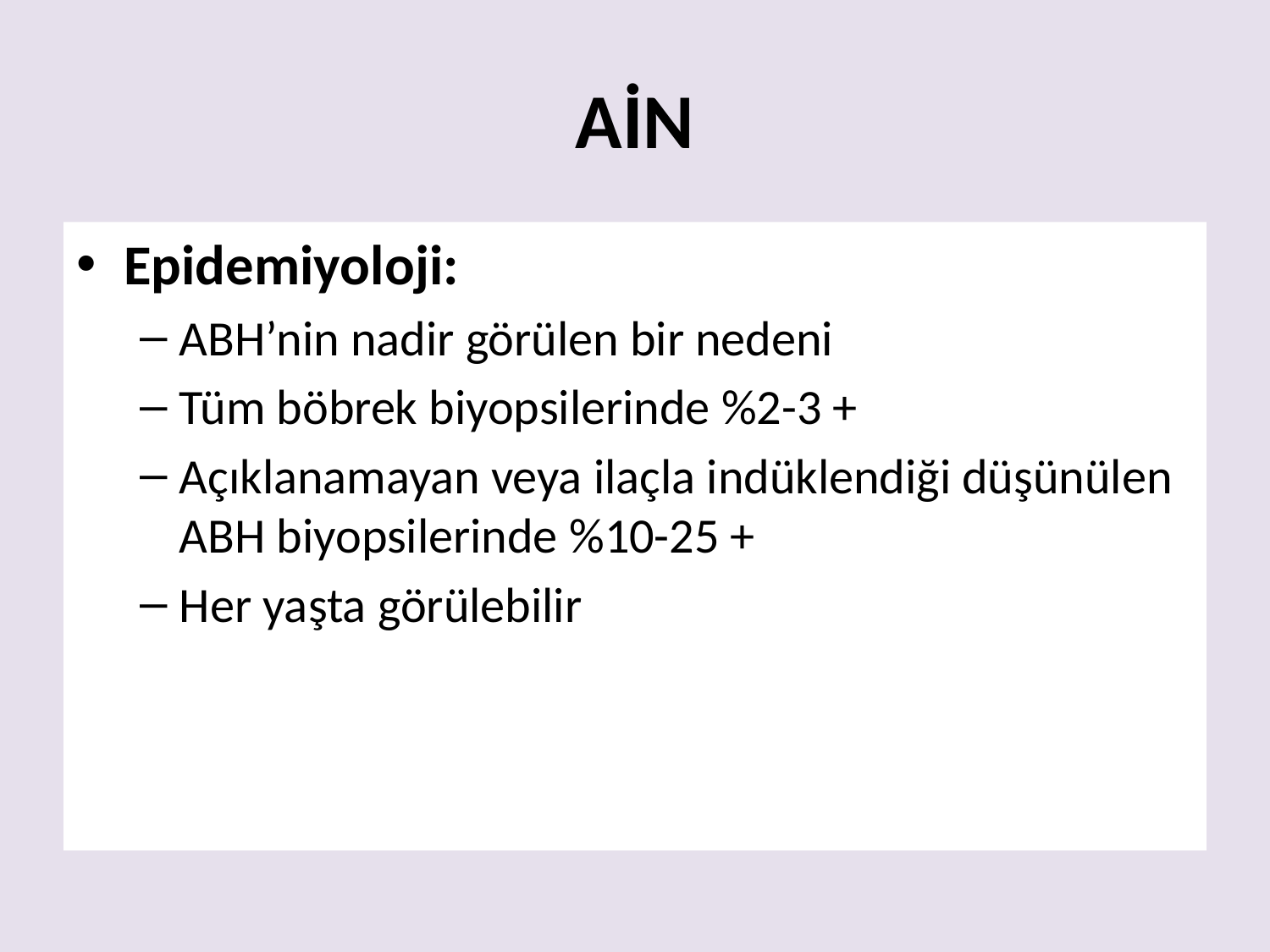

# AİN
Epidemiyoloji:
ABH’nin nadir görülen bir nedeni
Tüm böbrek biyopsilerinde %2-3 +
Açıklanamayan veya ilaçla indüklendiği düşünülen ABH biyopsilerinde %10-25 +
Her yaşta görülebilir